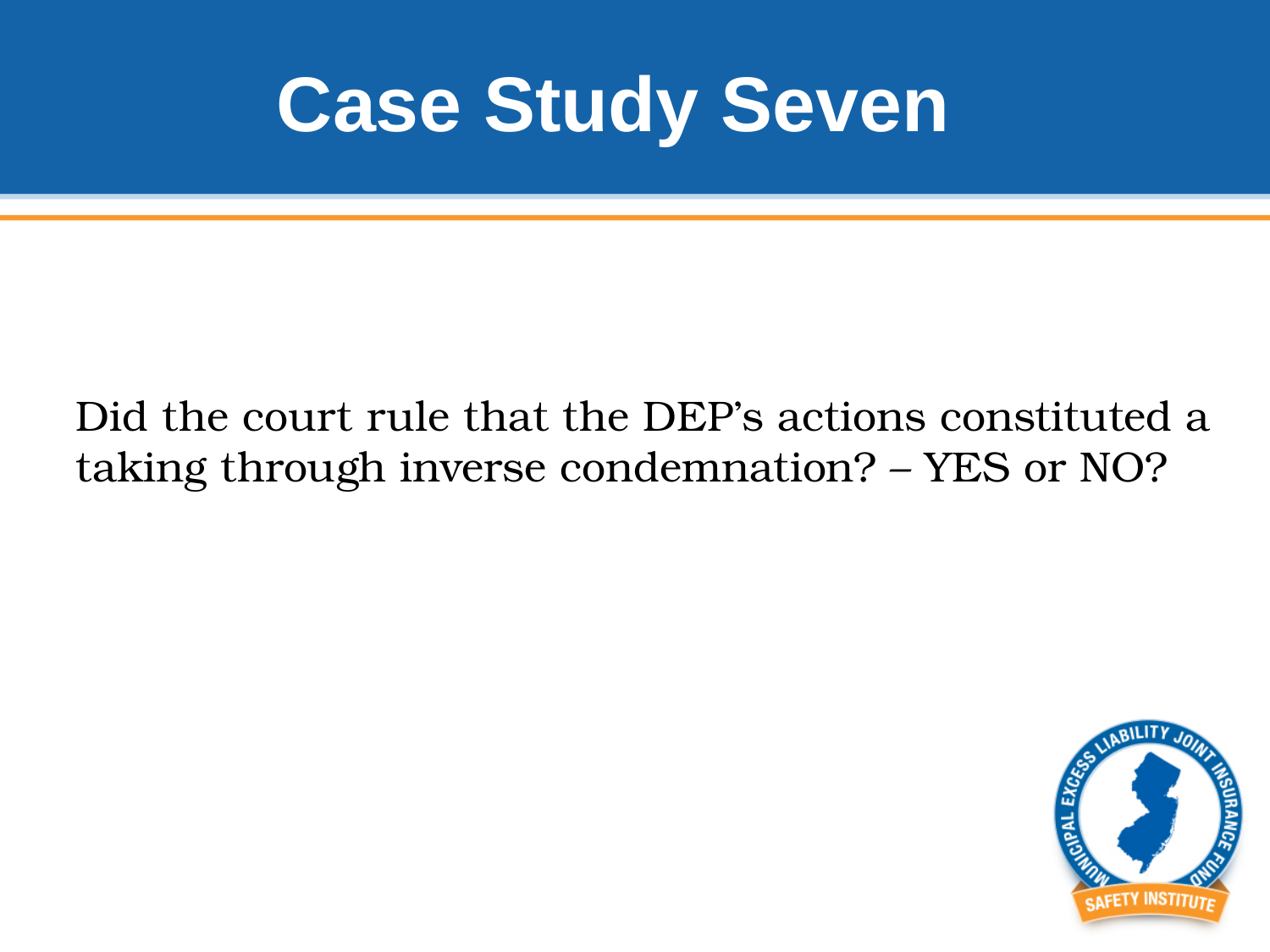

# Case Study Seven
Did the court rule that the DEP’s actions constituted a taking through inverse condemnation? – YES or NO?